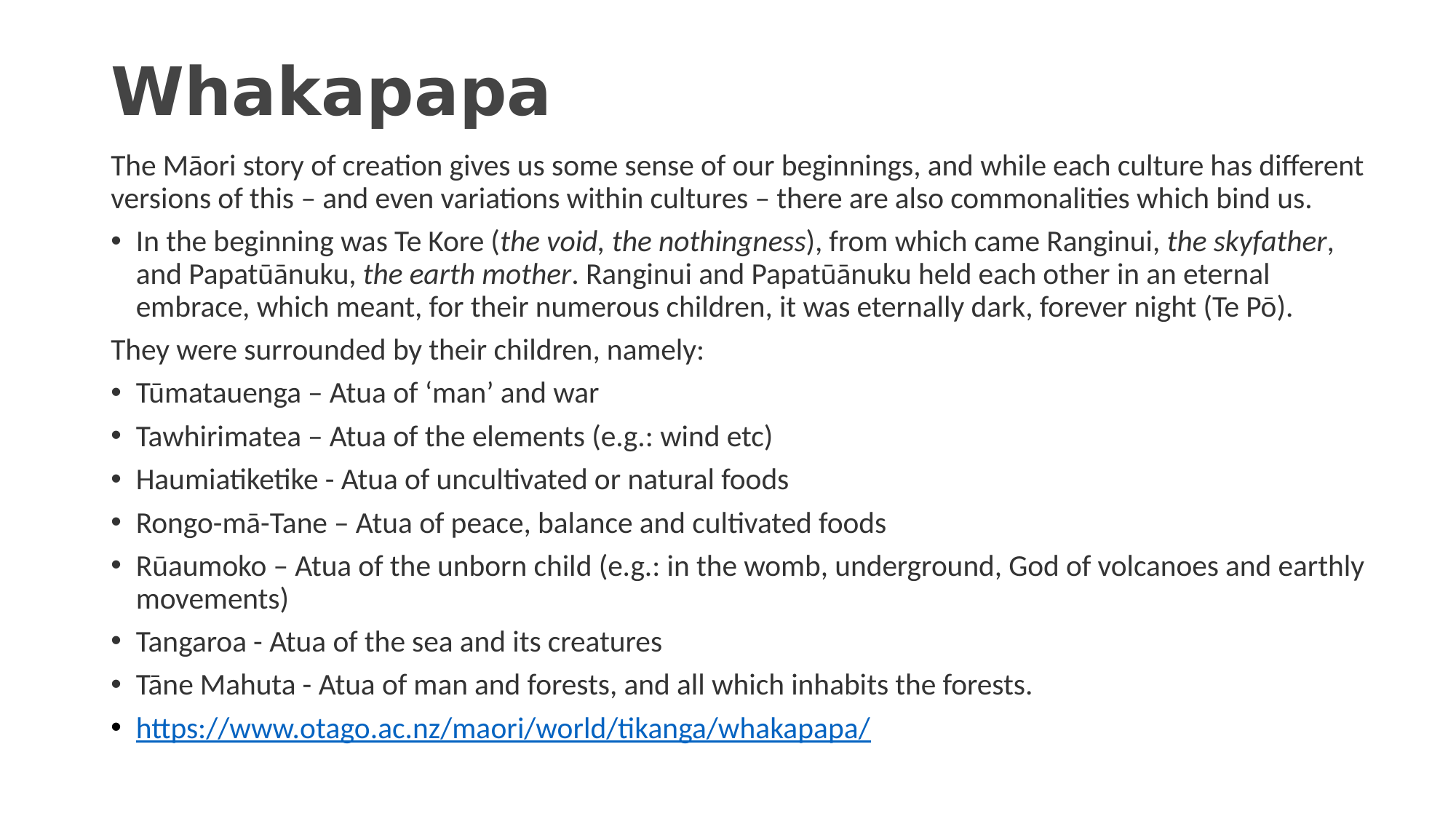

# Whakapapa
The Māori story of creation gives us some sense of our beginnings, and while each culture has different versions of this – and even variations within cultures – there are also commonalities which bind us.
In the beginning was Te Kore (the void, the nothingness), from which came Ranginui, the skyfather, and Papatūānuku, the earth mother. Ranginui and Papatūānuku held each other in an eternal embrace, which meant, for their numerous children, it was eternally dark, forever night (Te Pō).
They were surrounded by their children, namely:
Tūmatauenga – Atua of ‘man’ and war
Tawhirimatea – Atua of the elements (e.g.: wind etc)
Haumiatiketike - Atua of uncultivated or natural foods
Rongo-mā-Tane – Atua of peace, balance and cultivated foods
Rūaumoko – Atua of the unborn child (e.g.: in the womb, underground, God of volcanoes and earthly movements)
Tangaroa - Atua of the sea and its creatures
Tāne Mahuta - Atua of man and forests, and all which inhabits the forests.
https://www.otago.ac.nz/maori/world/tikanga/whakapapa/